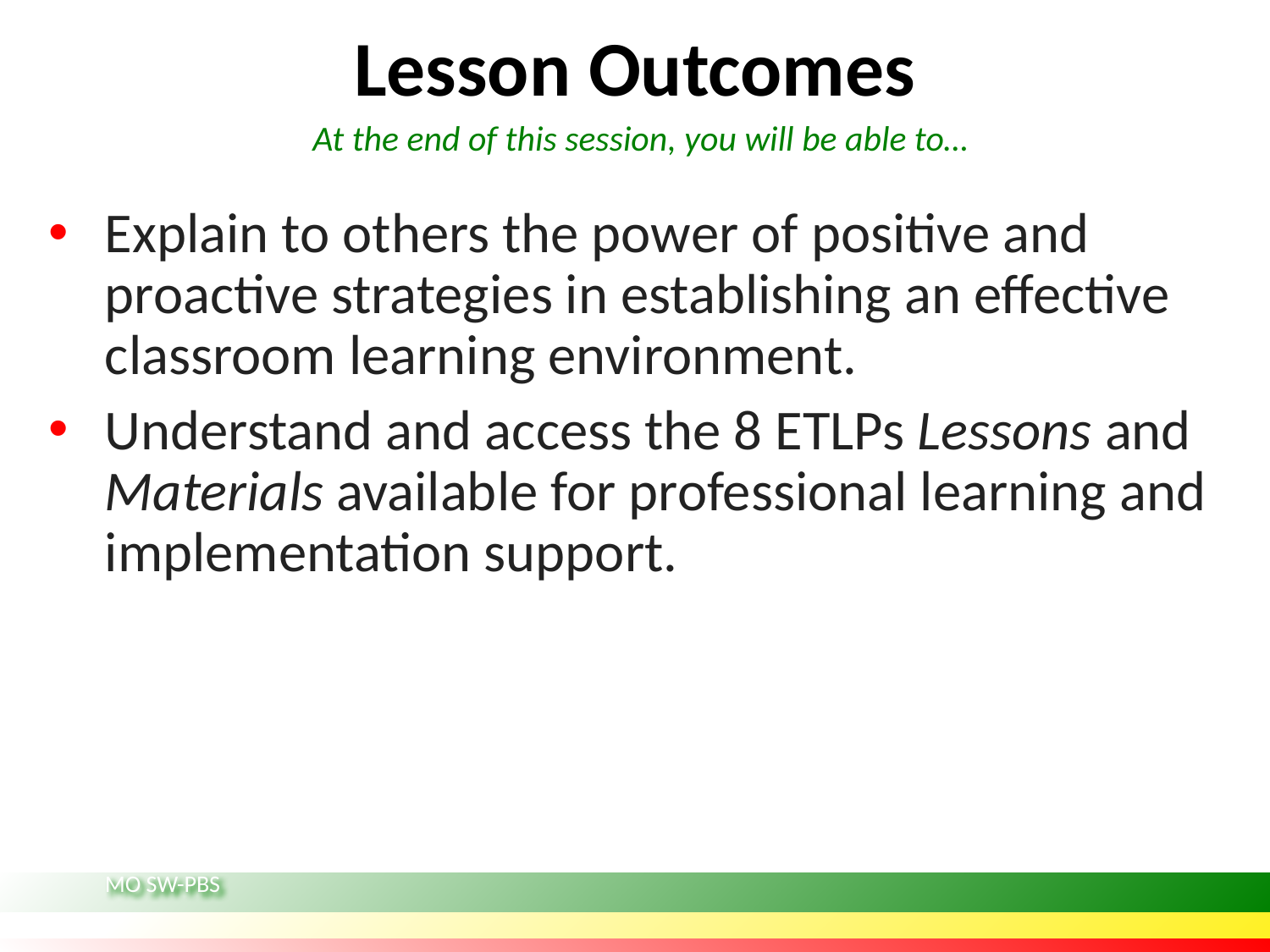

# Lesson Outcomes
At the end of this session, you will be able to…

Explain to others the power of positive and proactive strategies in establishing an effective classroom learning environment.
Understand and access the 8 ETLPs Lessons and  Materials available for professional learning and implementation support.